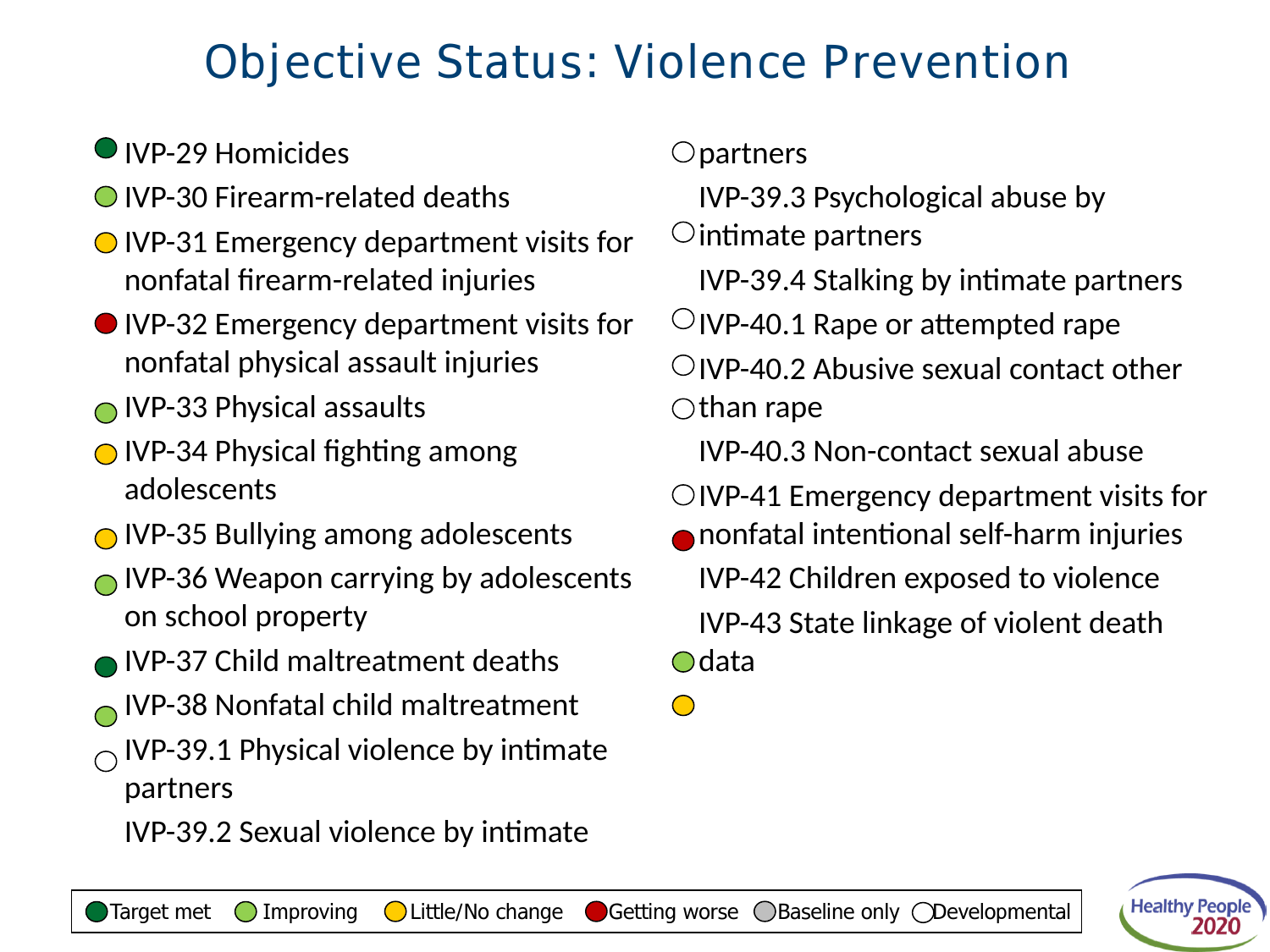

# Objective Status: Violence Prevention
IVP-29 Homicides
IVP-30 Firearm-related deaths
IVP-31 Emergency department visits for nonfatal firearm-related injuries
IVP-32 Emergency department visits for nonfatal physical assault injuries
IVP-33 Physical assaults
IVP-34 Physical fighting among adolescents
IVP-35 Bullying among adolescents
IVP-36 Weapon carrying by adolescents on school property
IVP-37 Child maltreatment deaths
IVP-38 Nonfatal child maltreatment
IVP-39.1 Physical violence by intimate partners
IVP-39.2 Sexual violence by intimate partners
IVP-39.3 Psychological abuse by intimate partners
IVP-39.4 Stalking by intimate partners
IVP-40.1 Rape or attempted rape
IVP-40.2 Abusive sexual contact other than rape
IVP-40.3 Non-contact sexual abuse
IVP-41 Emergency department visits for nonfatal intentional self-harm injuries
IVP-42 Children exposed to violence
IVP-43 State linkage of violent death data

Target met        Improving        Little/No change       Getting worse      Baseline only     Developmental